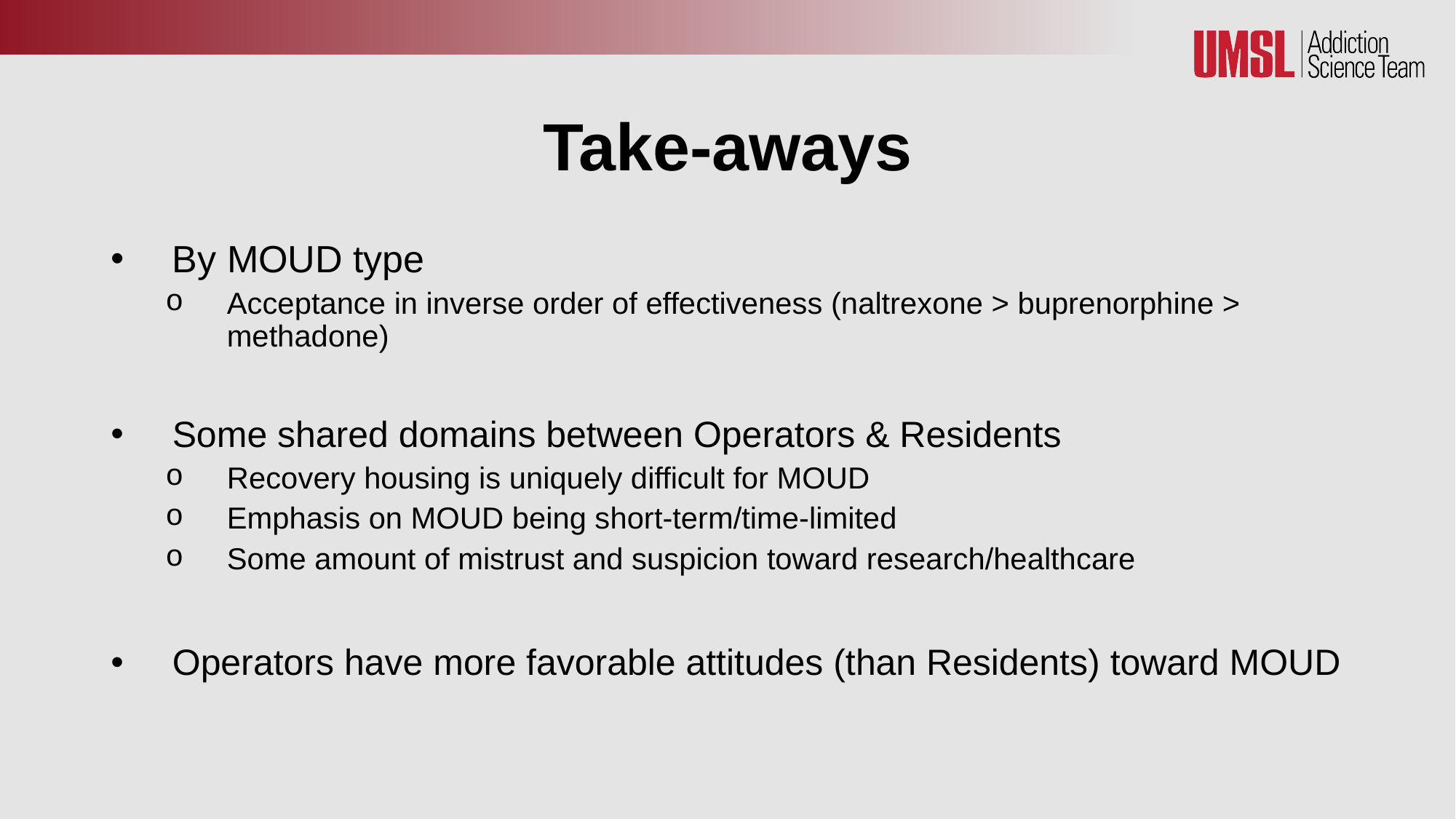

# Take-aways

By MOUD type
Acceptance in inverse order of effectiveness (naltrexone > buprenorphine > methadone)

Some shared domains between Operators & Residents
Recovery housing is uniquely difficult for MOUD
Emphasis on MOUD being short-term/time-limited
Some amount of mistrust and suspicion toward research/healthcare

Operators have more favorable attitudes (than Residents) toward MOUD